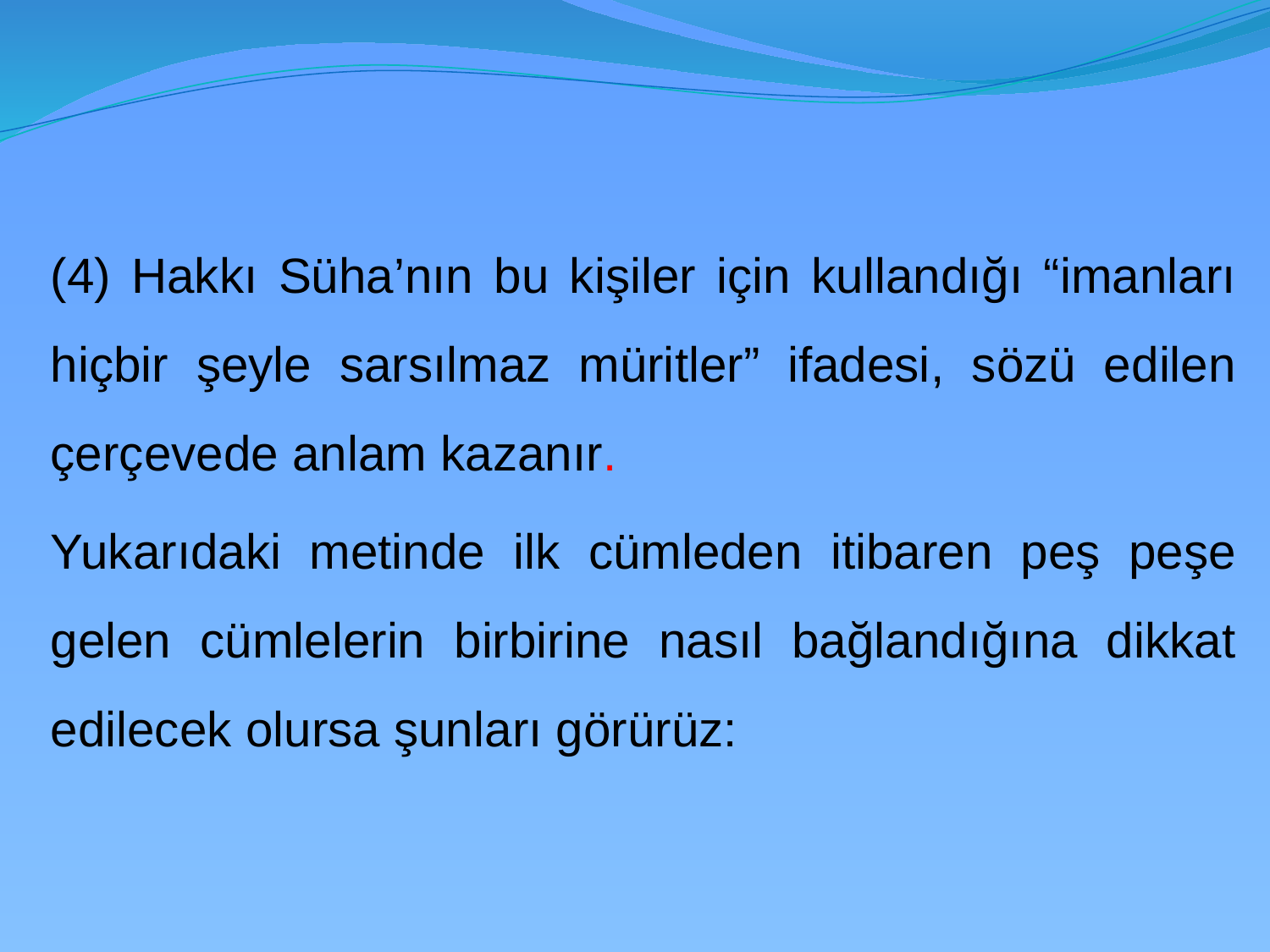

(4) Hakkı Süha’nın bu kişiler için kullandığı “imanları hiçbir şeyle sarsılmaz müritler” ifadesi, sözü edilen çerçevede anlam kazanır.
	Yukarıdaki metinde ilk cümleden itibaren peş peşe gelen cümlelerin birbirine nasıl bağlandığına dikkat edilecek olursa şunları görürüz: